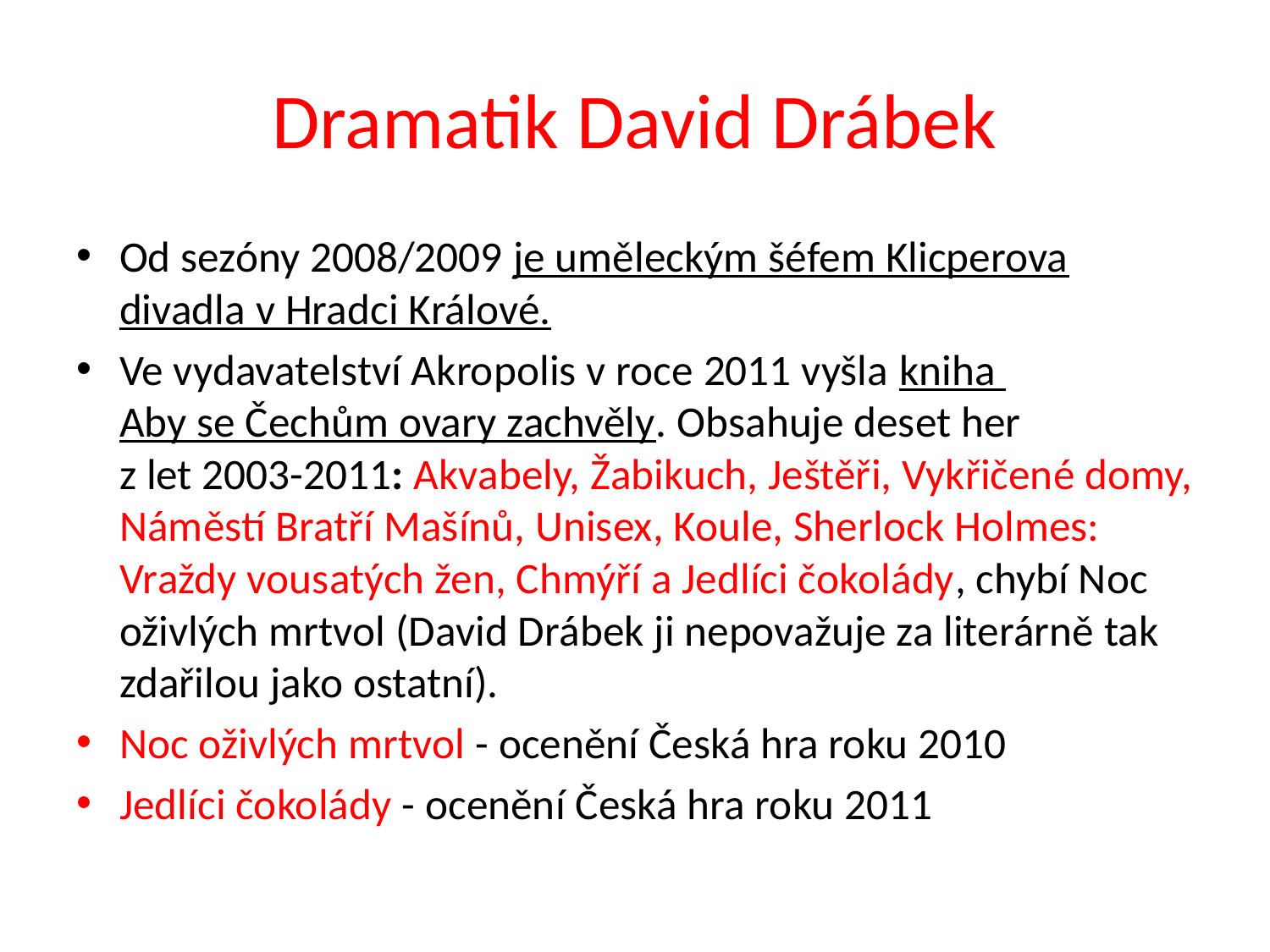

# Dramatik David Drábek
Od sezóny 2008/2009 je uměleckým šéfem Klicperova divadla v Hradci Králové.
Ve vydavatelství Akropolis v roce 2011 vyšla kniha
Aby se Čechům ovary zachvěly. Obsahuje deset her
z let 2003-2011: Akvabely, Žabikuch, Ještěři, Vykřičené domy, Náměstí Bratří Mašínů, Unisex, Koule, Sherlock Holmes: Vraždy vousatých žen, Chmýří a Jedlíci čokolády, chybí Noc oživlých mrtvol (David Drábek ji nepovažuje za literárně tak zdařilou jako ostatní).
Noc oživlých mrtvol - ocenění Česká hra roku 2010
Jedlíci čokolády - ocenění Česká hra roku 2011